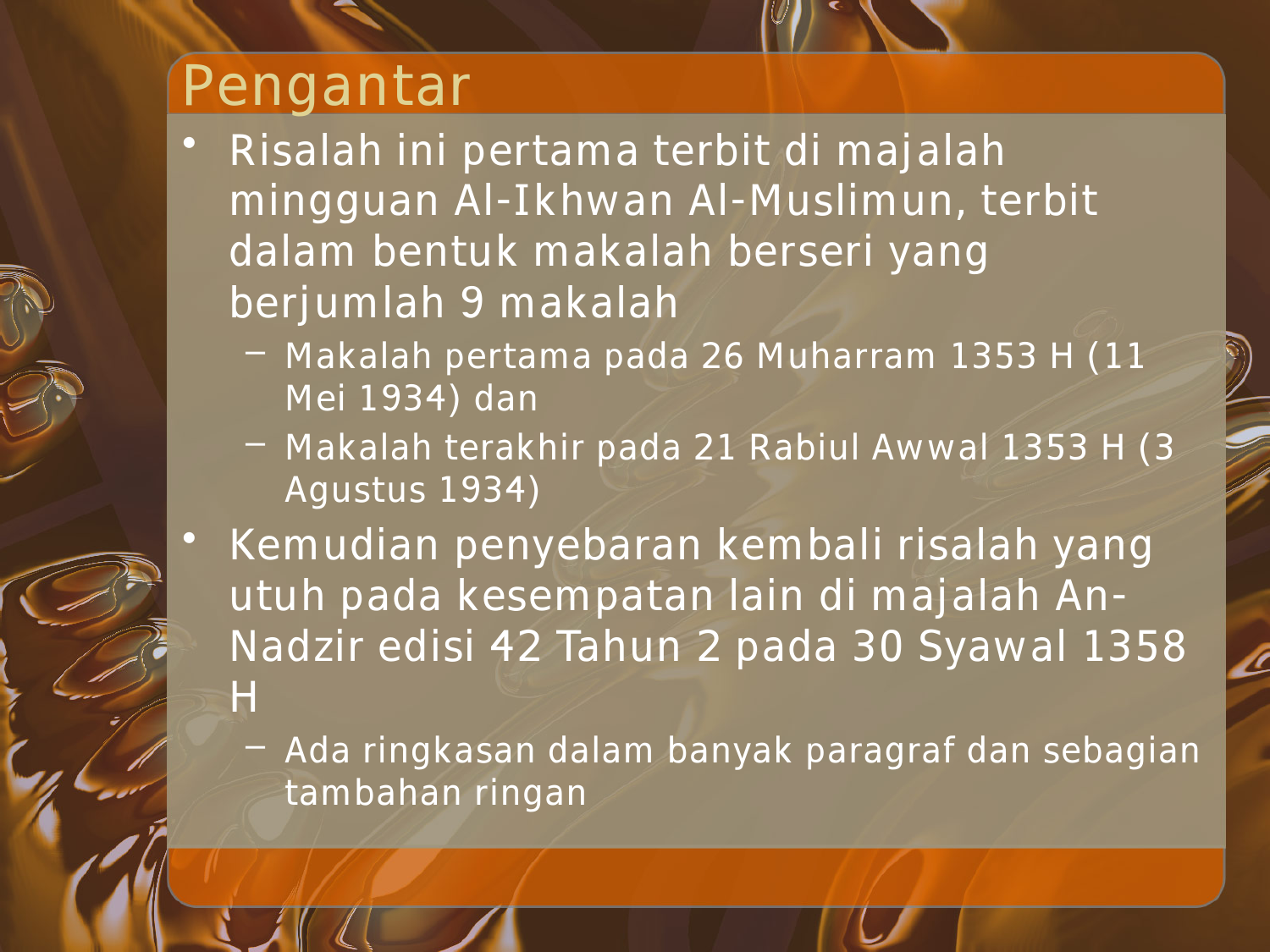

# Pengantar
Risalah ini pertama terbit di majalah mingguan Al-Ikhwan Al-Muslimun, terbit dalam bentuk makalah berseri yang berjumlah 9 makalah
Makalah pertama pada 26 Muharram 1353 H (11 Mei 1934) dan
Makalah terakhir pada 21 Rabiul Awwal 1353 H (3 Agustus 1934)
Kemudian penyebaran kembali risalah yang utuh pada kesempatan lain di majalah An-Nadzir edisi 42 Tahun 2 pada 30 Syawal 1358 H
Ada ringkasan dalam banyak paragraf dan sebagian tambahan ringan